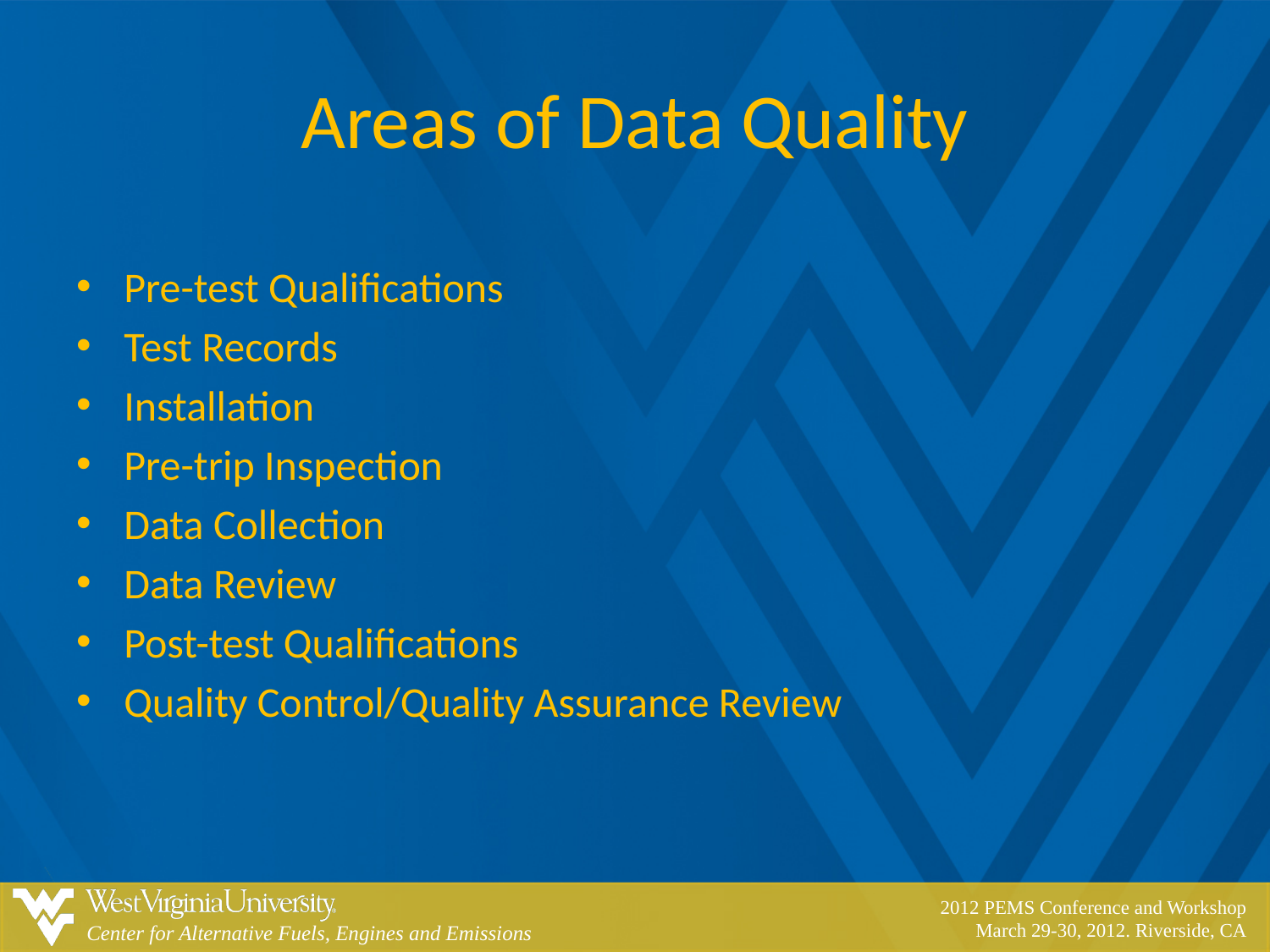

# Areas of Data Quality
Pre-test Qualifications
Test Records
Installation
Pre-trip Inspection
Data Collection
Data Review
Post-test Qualifications
Quality Control/Quality Assurance Review